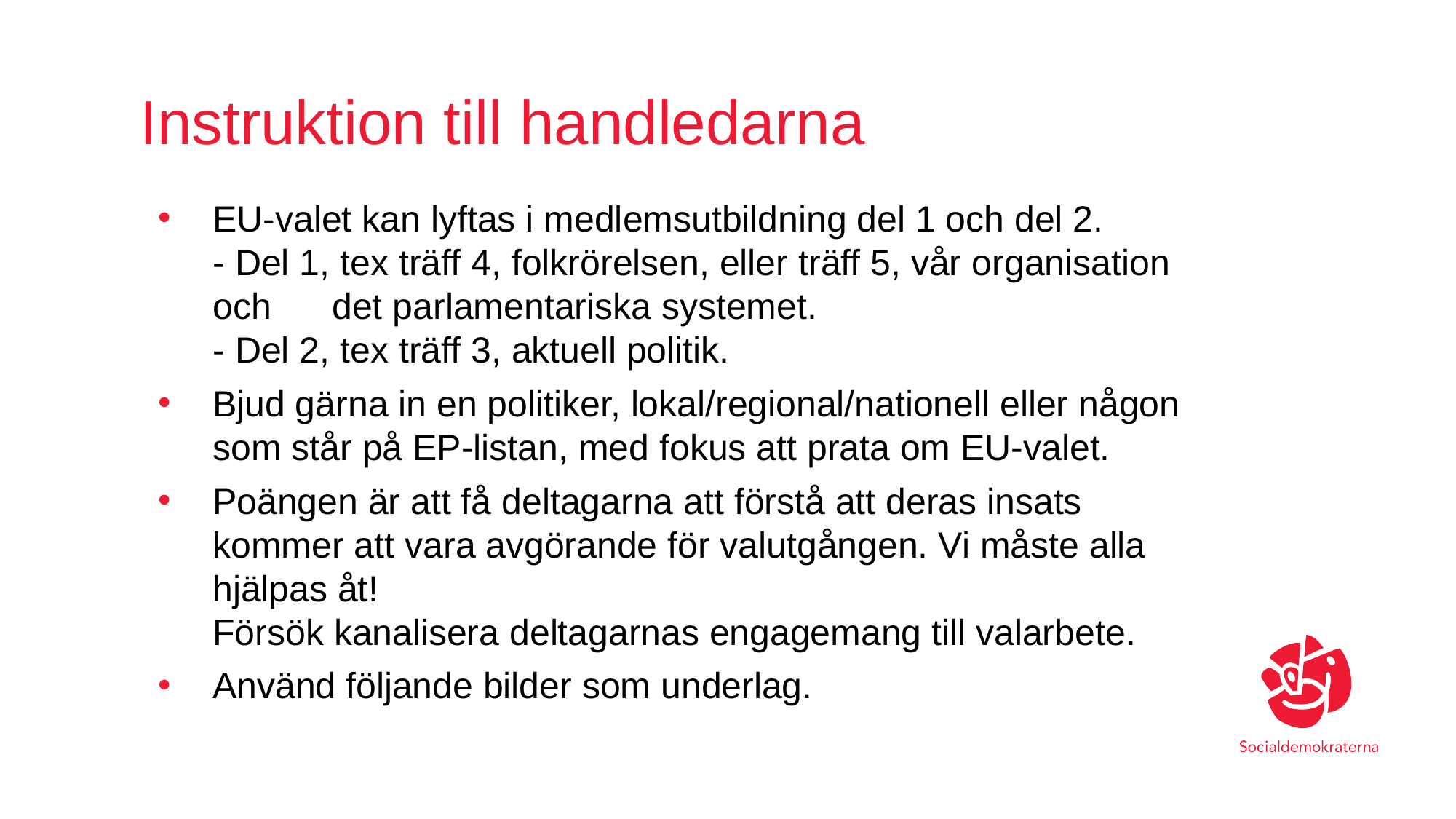

# Instruktion till handledarna
EU-valet kan lyftas i medlemsutbildning del 1 och del 2.
- Del 1, tex träff 4, folkrörelsen, eller träff 5, vår organisation och      det parlamentariska systemet.
- Del 2, tex träff 3, aktuell politik.
Bjud gärna in en politiker, lokal/regional/nationell eller någon som står på EP-listan, med fokus att prata om EU-valet.
Poängen är att få deltagarna att förstå att deras insats kommer att vara avgörande för valutgången. Vi måste alla hjälpas åt!
Försök kanalisera deltagarnas engagemang till valarbete.
Använd följande bilder som underlag.